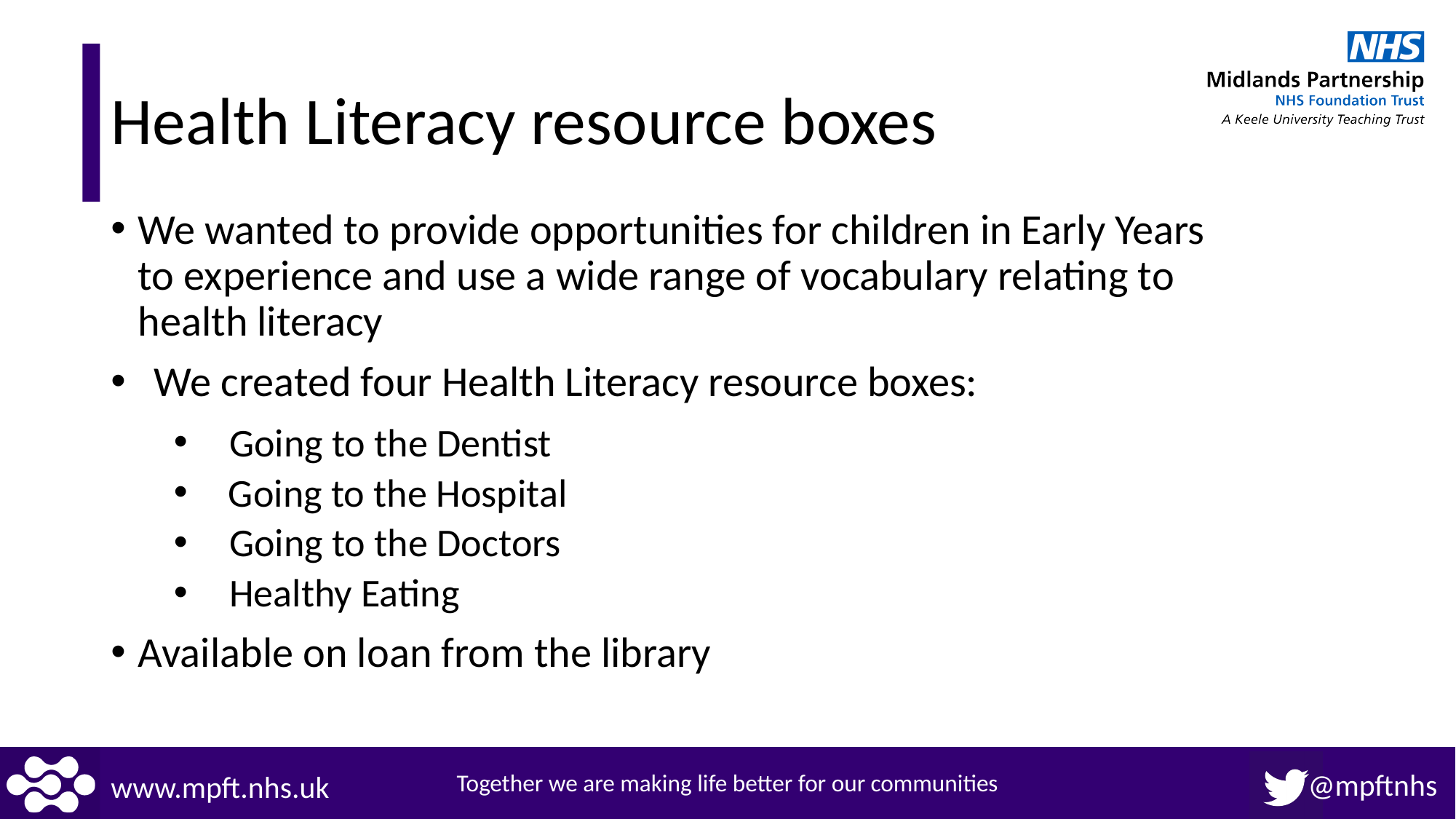

# Health Literacy resource boxes
We wanted to provide opportunities for children in Early Years
to experience and use a wide range of vocabulary relating to
health literacy
We created four Health Literacy resource boxes:
Going to the Dentist
Going to the Hospital
Going to the Doctors
Healthy Eating
Available on loan from the library